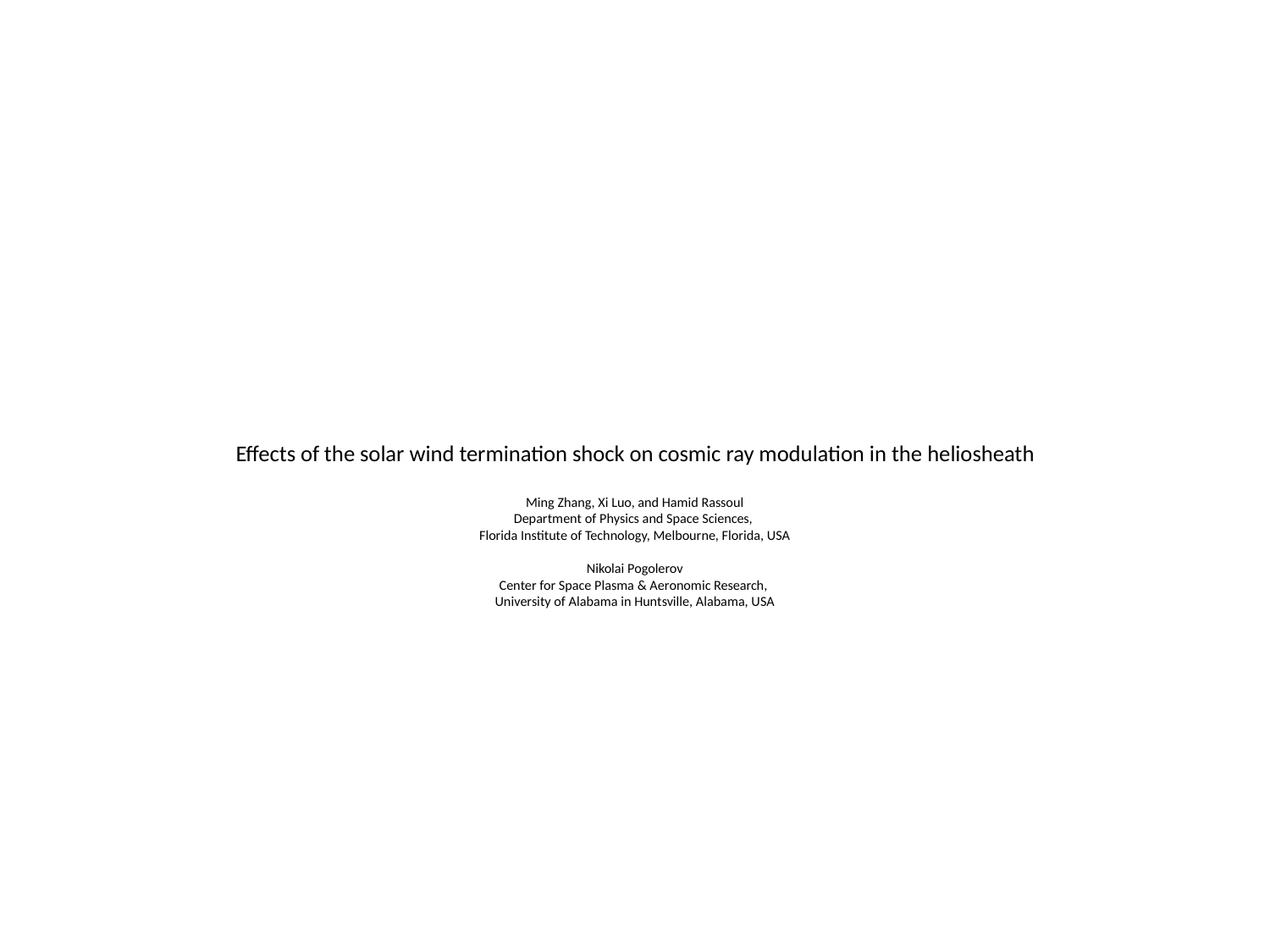

# Effects of the solar wind termination shock on cosmic ray modulation in the heliosheath Ming Zhang, Xi Luo, and Hamid Rassoul Department of Physics and Space Sciences, Florida Institute of Technology, Melbourne, Florida, USA   Nikolai Pogolerov Center for Space Plasma & Aeronomic Research, University of Alabama in Huntsville, Alabama, USA